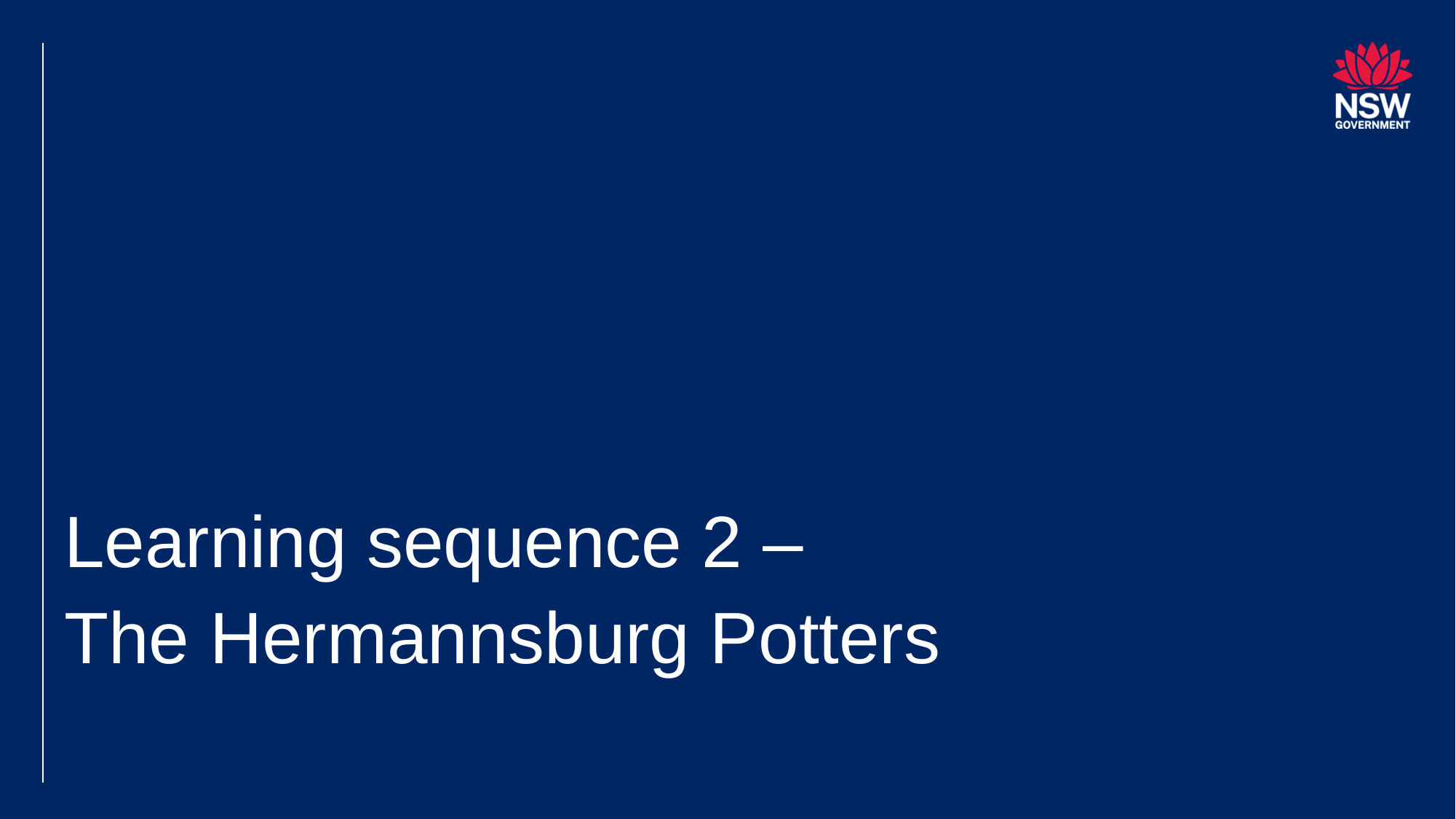

# Learning sequence 2 – The Hermannsburg Potters